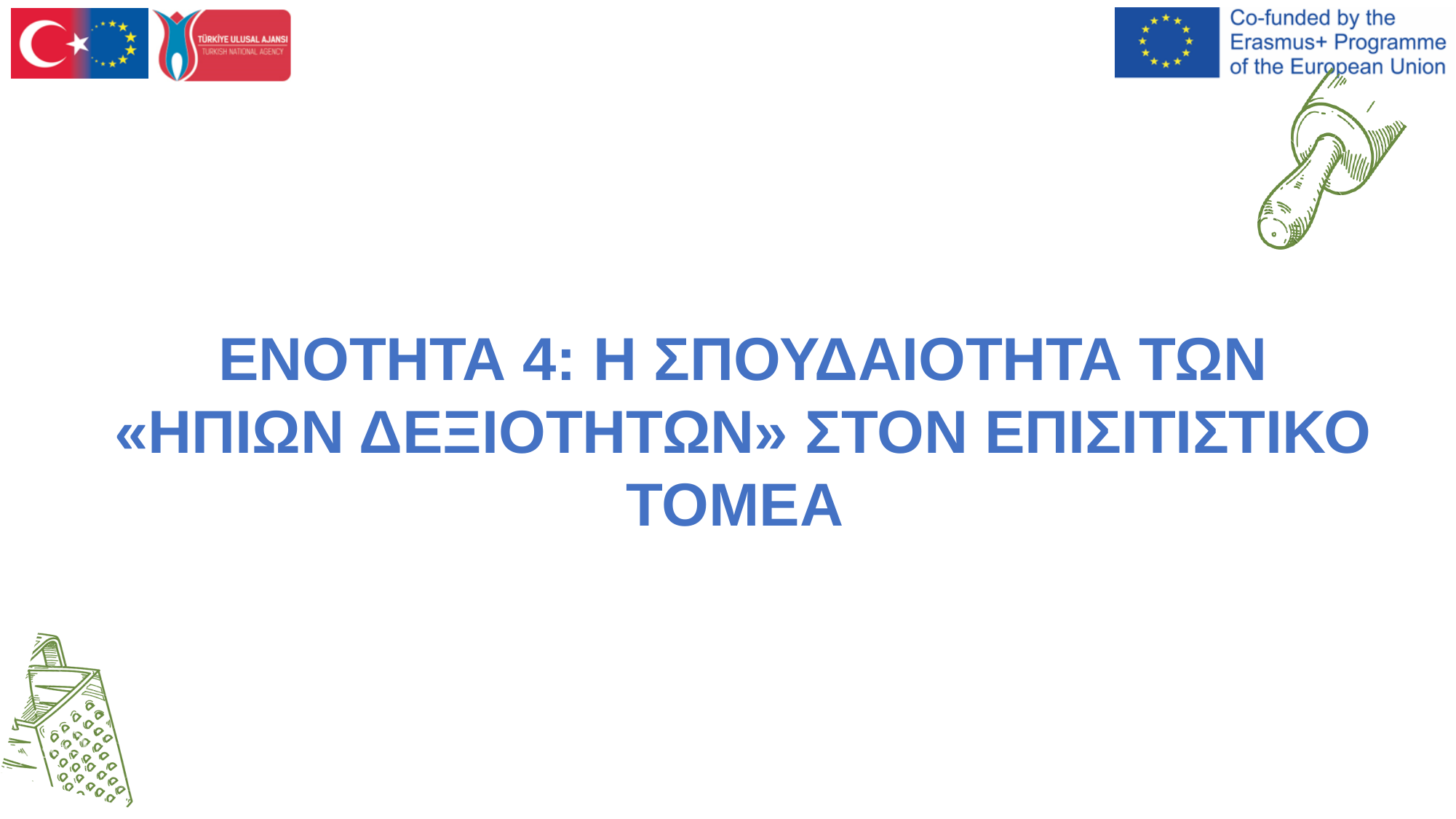

ΕΝΟΤΗΤΑ 4: Η ΣΠΟΥΔΑΙΟΤΗΤΑ ΤΩΝ «ΗΠΙΩΝ ΔΕΞΙΟΤΗΤΩΝ» ΣΤΟΝ ΕΠΙΣΙΤΙΣΤΙΚΟ ΤΟΜΕΑ